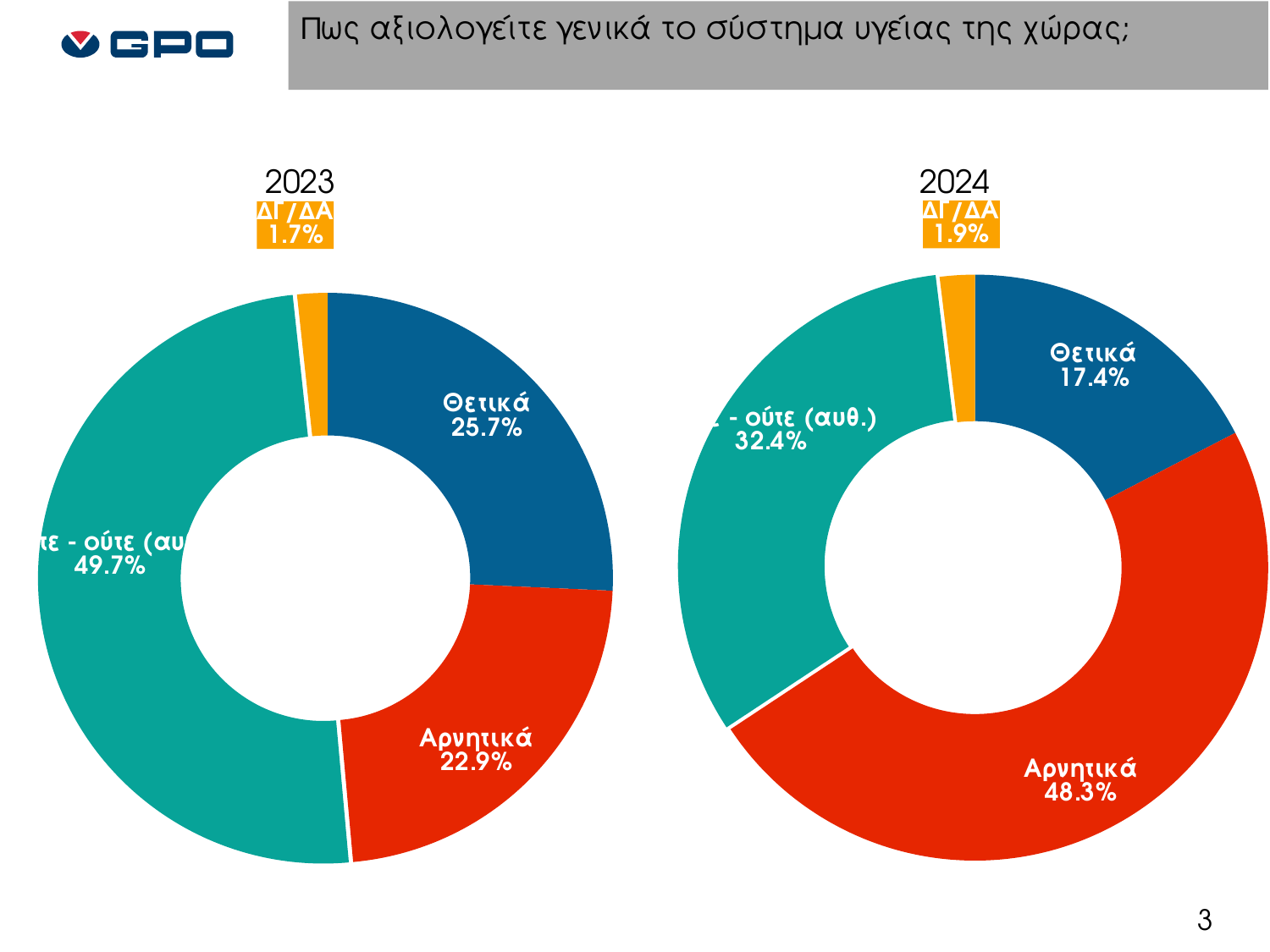

Πως αξιολογείτε γενικά το σύστημα υγείας της χώρας;

2023
2024

### Chart

| Category | ΣΥΝΟΛΟ |
|---|---|
| Θετικά | 0.2571428571428571 |
| Αρνητικά | 0.2285714285714286 |
| Ούτε - ούτε (αυθ.) | 0.4971428571428572 |
| ΔΓ/ΔΑ | 0.01714285714285714 |

### Chart

| Category | ΣΥΝΟΛΟ |
|---|---|
| Θετικά | 0.1739130434782609 |
| Αρνητικά | 0.4830917874396135 |
| Ούτε - ούτε (αυθ.) | 0.3236714975845411 |
| ΔΓ/ΔΑ | 0.01932367149758454 |
3